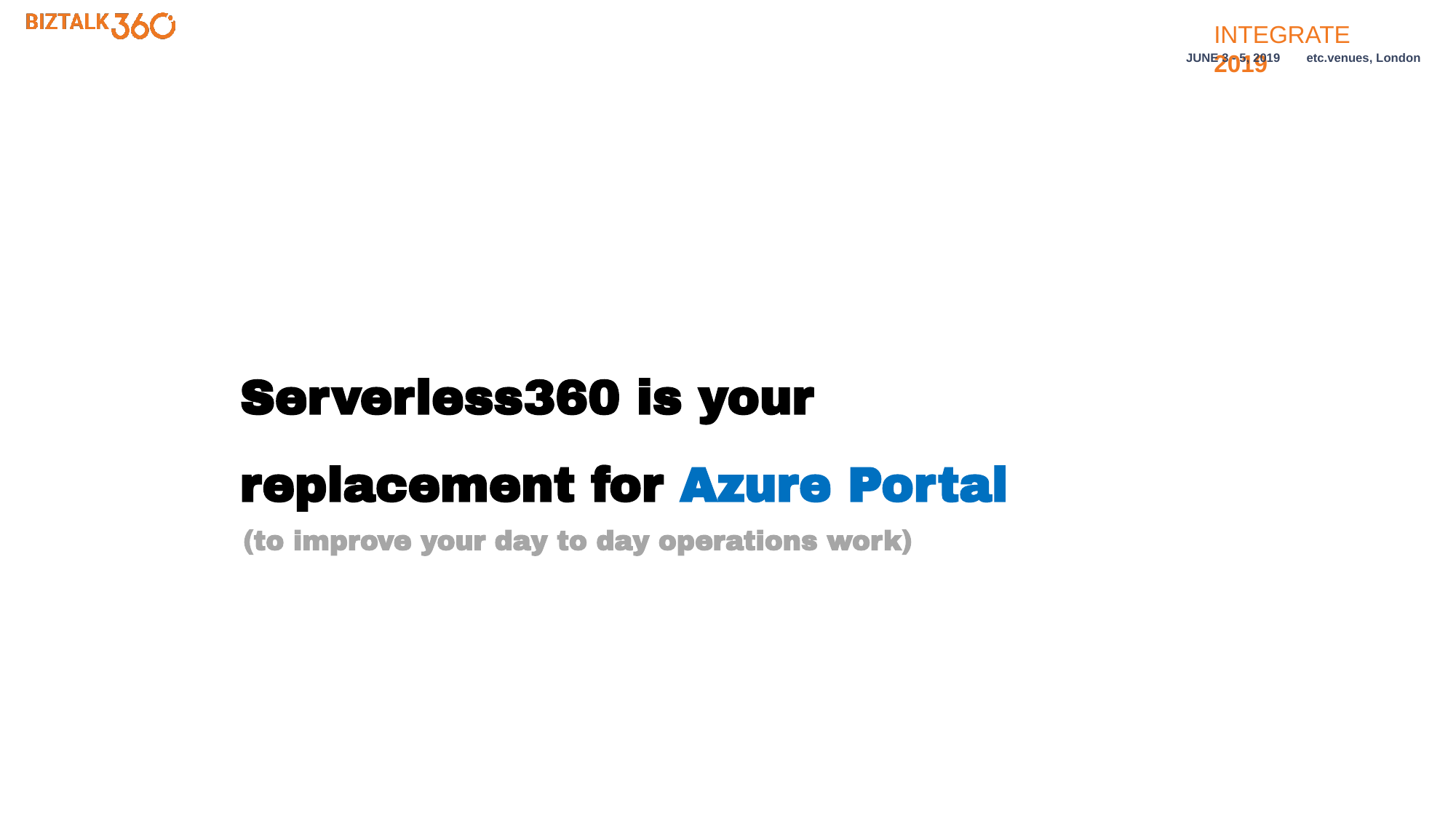

Serverless360 is your replacement for Azure Portal
(to improve your day to day operations work)